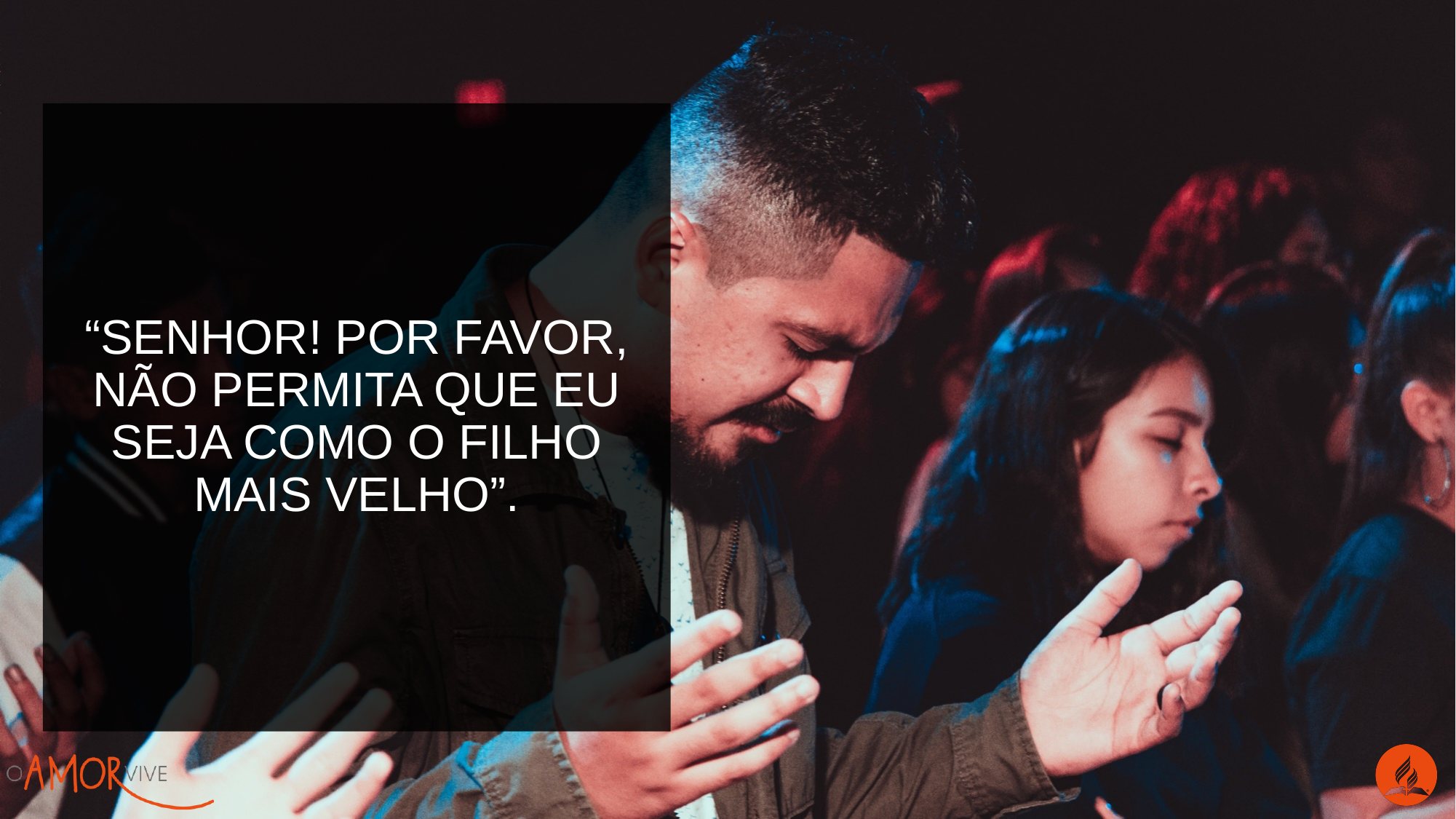

“Senhor! Por favor, não permita que eu seja como o filho mais velho”.